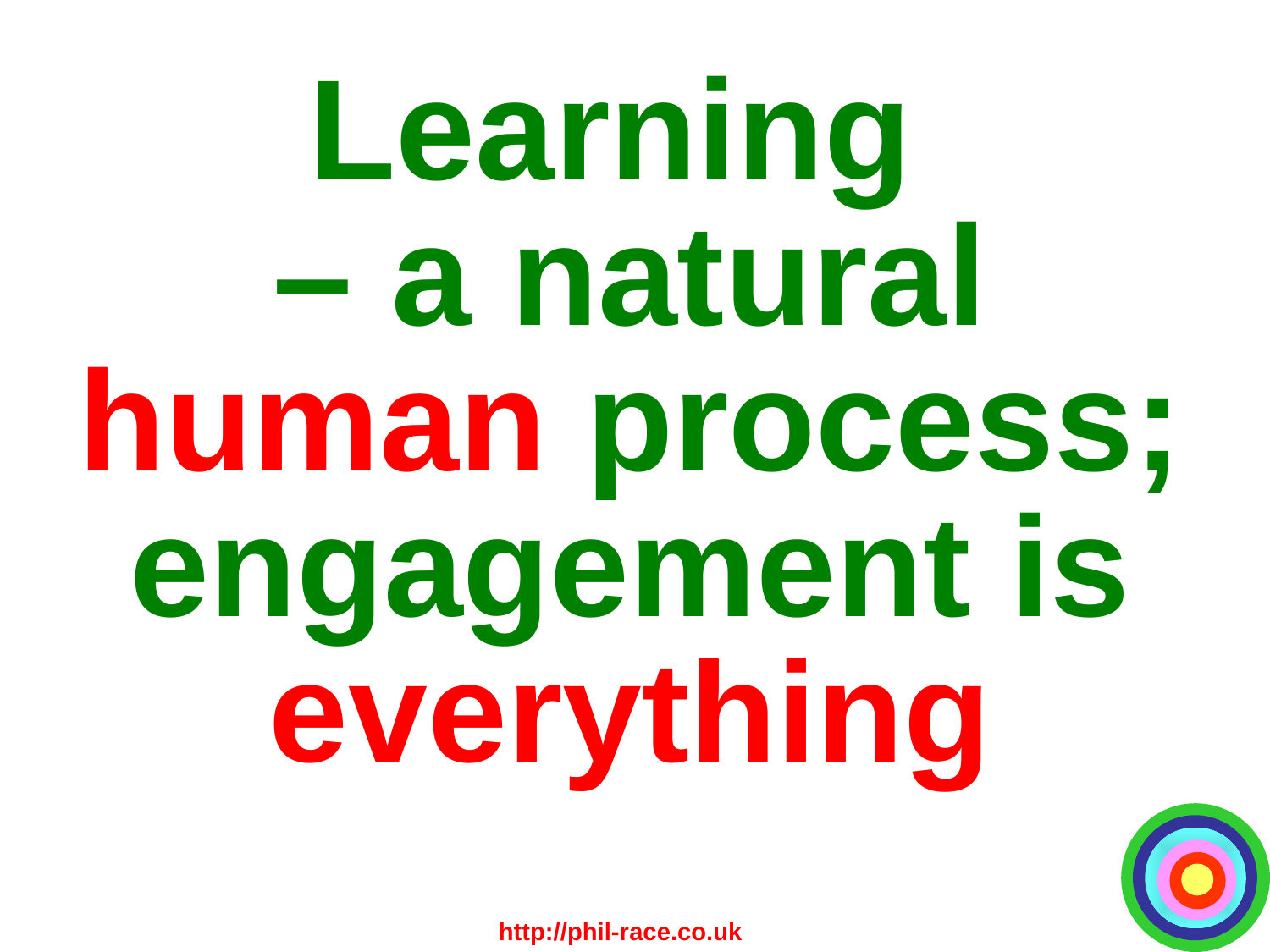

# Learning – a natural human process; engagement is everything